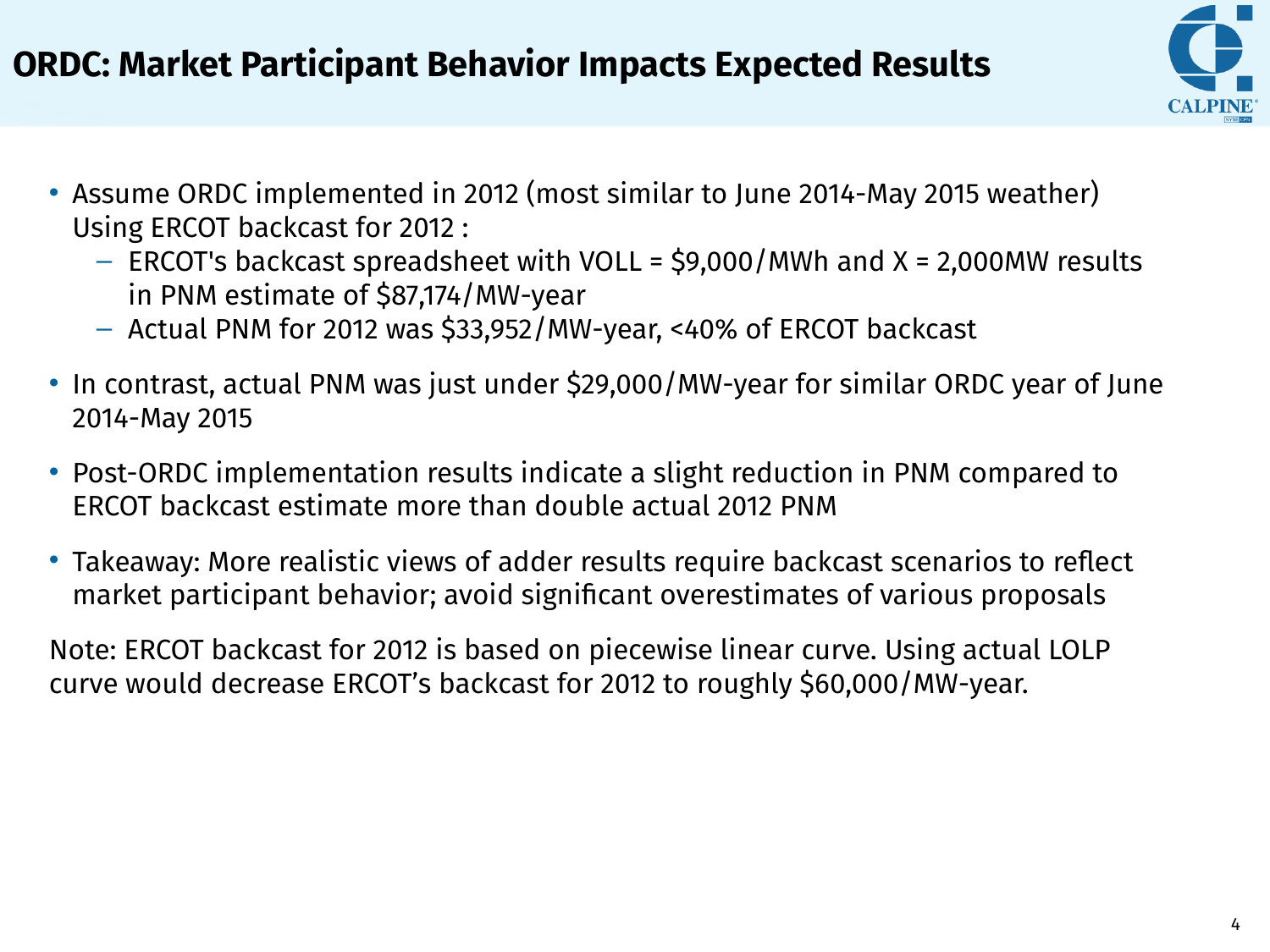

# ORDC: Market Participant Behavior Impacts Expected Results
Assume ORDC implemented in 2012 (most similar to June 2014-May 2015 weather) Using ERCOT backcast for 2012 :
ERCOT's backcast spreadsheet with VOLL = $9,000/MWh and X = 2,000MW results in PNM estimate of $87,174/MW-year
Actual PNM for 2012 was $33,952/MW-year, <40% of ERCOT backcast
In contrast, actual PNM was just under $29,000/MW-year for similar ORDC year of June 2014-May 2015
Post-ORDC implementation results indicate a slight reduction in PNM compared to ERCOT backcast estimate more than double actual 2012 PNM
Takeaway: More realistic views of adder results require backcast scenarios to reflect market participant behavior; avoid significant overestimates of various proposals
Note: ERCOT backcast for 2012 is based on piecewise linear curve. Using actual LOLP curve would decrease ERCOT’s backcast for 2012 to roughly $60,000/MW-year.

4